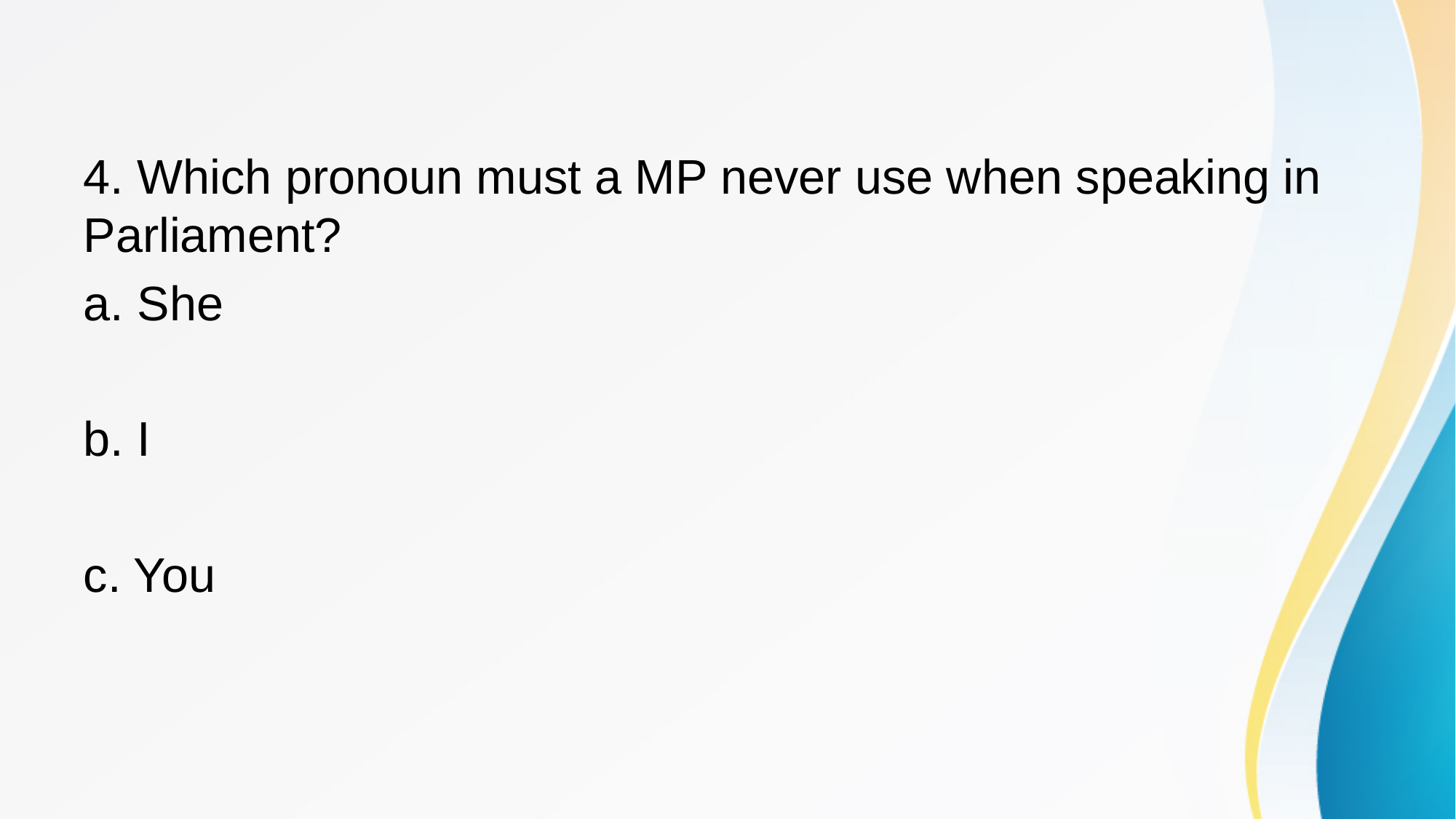

#
4. Which pronoun must a MP never use when speaking in Parliament?
a. She

b. I

c. You